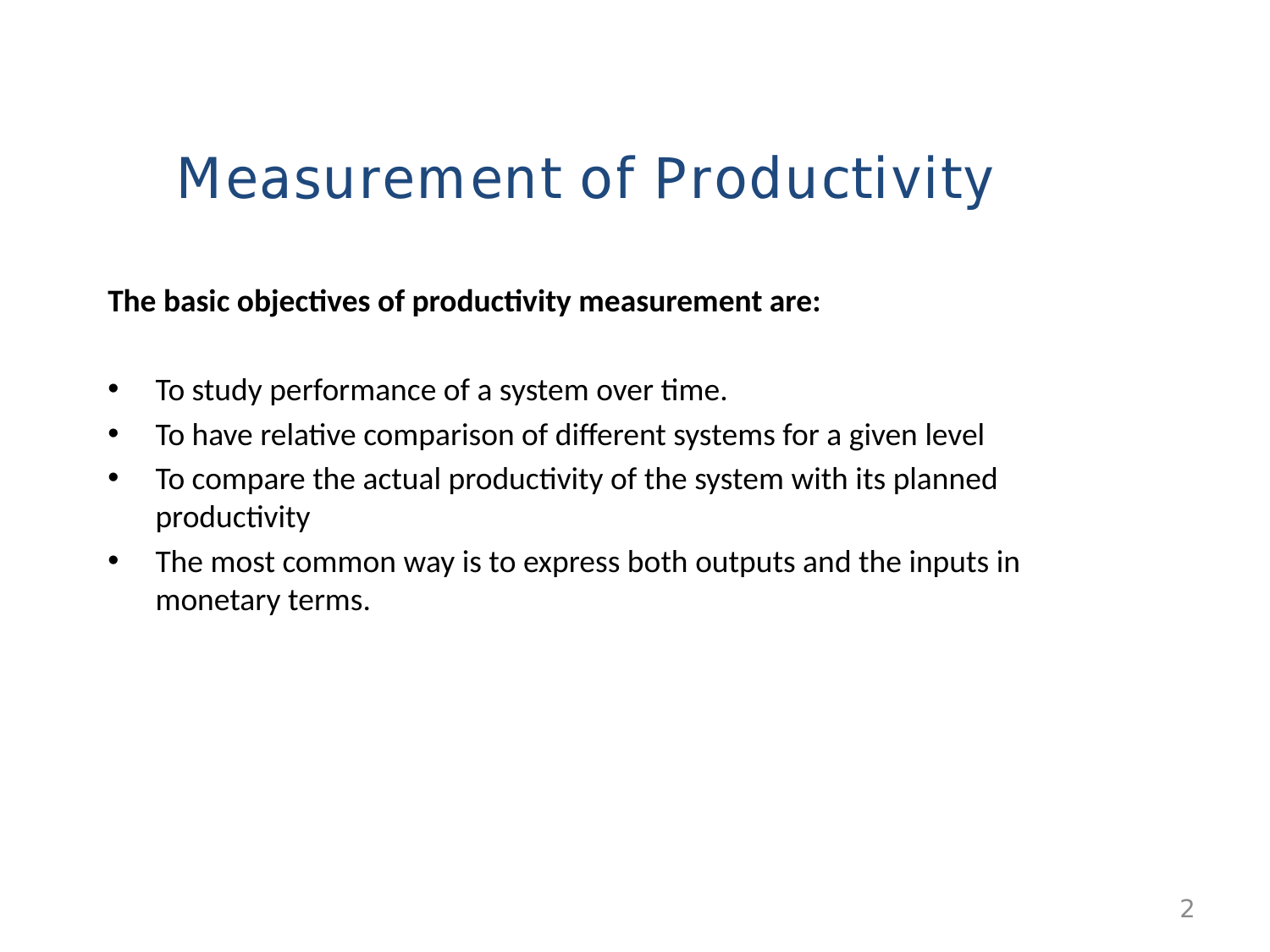

Measurement of Productivity
The basic objectives of productivity measurement are:

To study performance of a system over time.
To have relative comparison of different systems for a given level
To compare the actual productivity of the system with its planned productivity
The most common way is to express both outputs and the inputs in monetary terms.
2